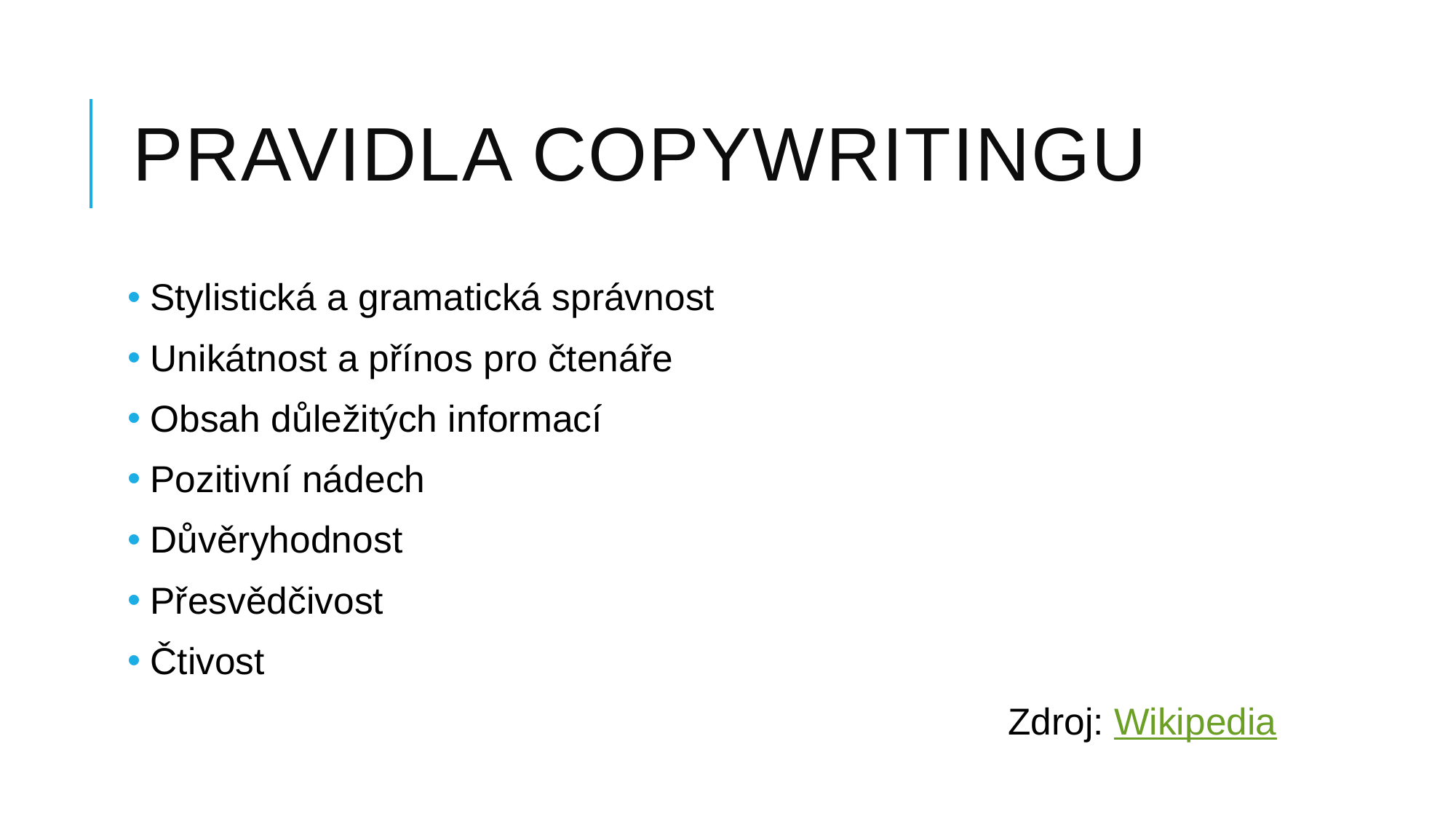

# pravidla copywritingu
 Stylistická a gramatická správnost
 Unikátnost a přínos pro čtenáře
 Obsah důležitých informací
 Pozitivní nádech
 Důvěryhodnost
 Přesvědčivost
 Čtivost
Zdroj: Wikipedia